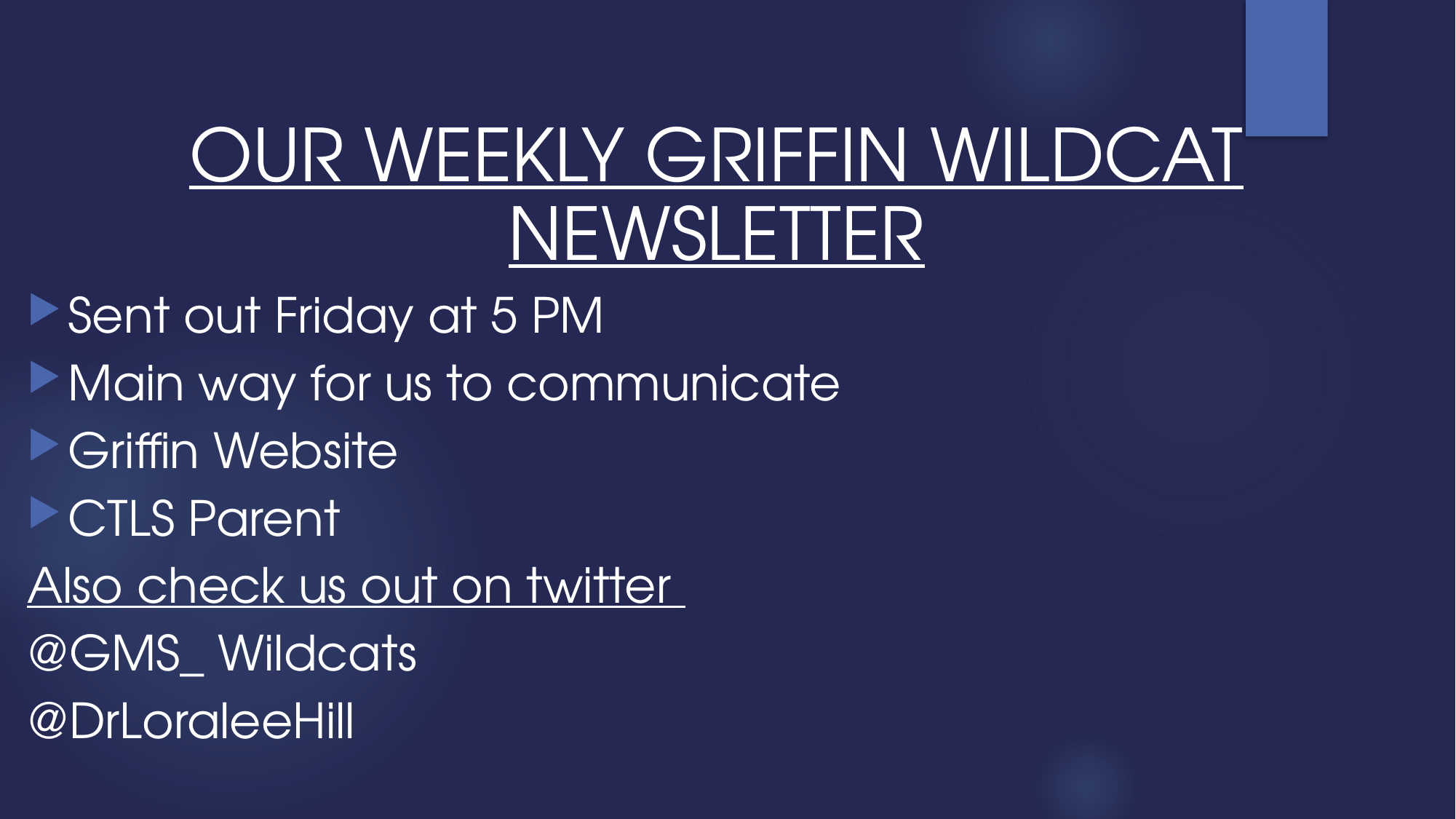

Our Weekly Griffin Wildcat Newsletter
Sent out Friday at 5 PM
Main way for us to communicate
Griffin Website
CTLS Parent
Also check us out on twitter
@GMS_ Wildcats
@DrLoraleeHill